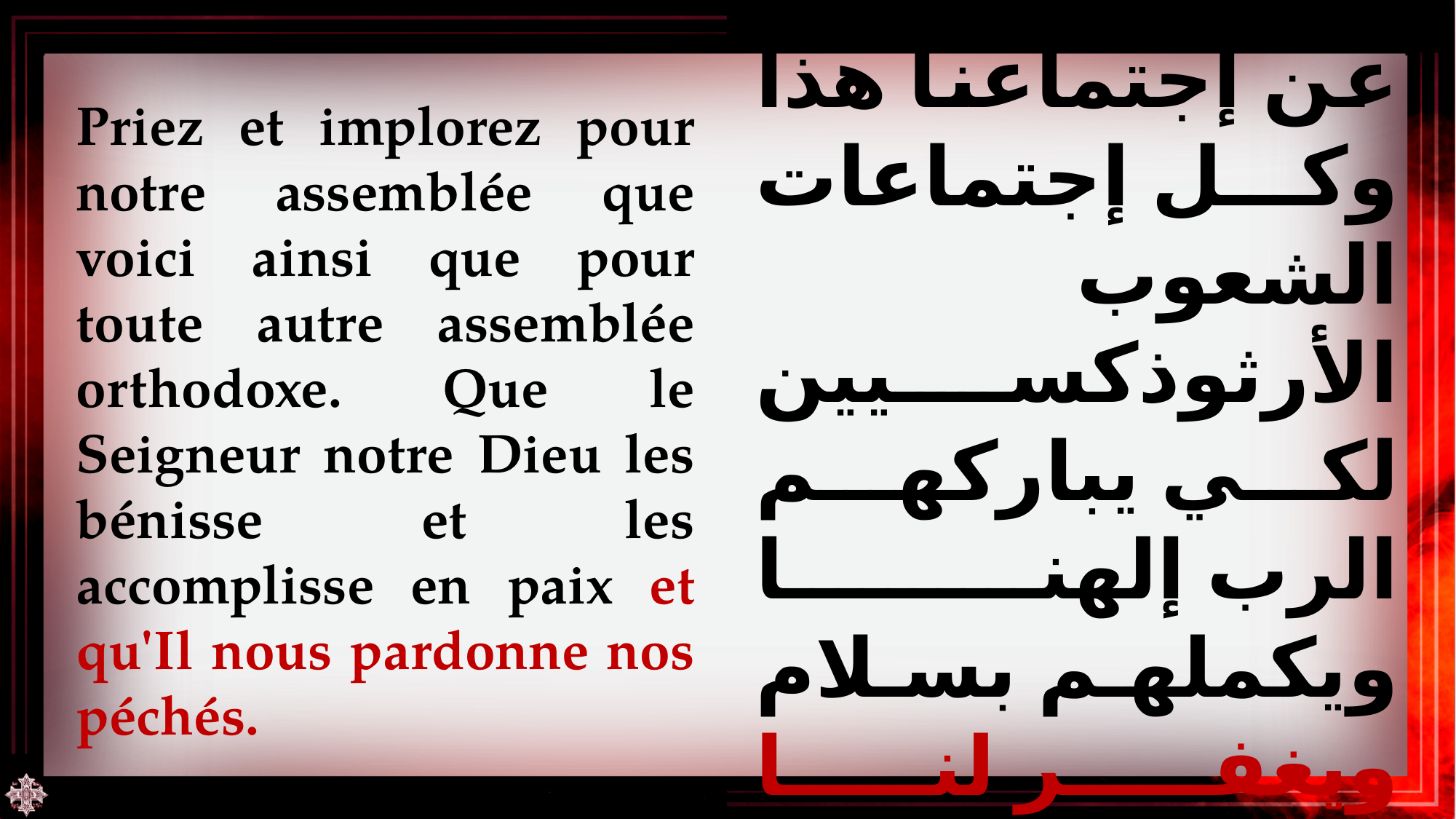

صلوا واطلبوا عن إجتماعنا هذا وكل إجتماعات الشعوب الأرثوذكسيين لكي يباركهم الرب إلهنا ويكملهم بسلام ويغفر لنا خطايانا.
Priez et implorez pour notre assemblée que voici ainsi que pour toute autre assemblée orthodoxe. Que le Seigneur notre Dieu les bénisse et les accomplisse en paix et qu'Il nous pardonne nos péchés.